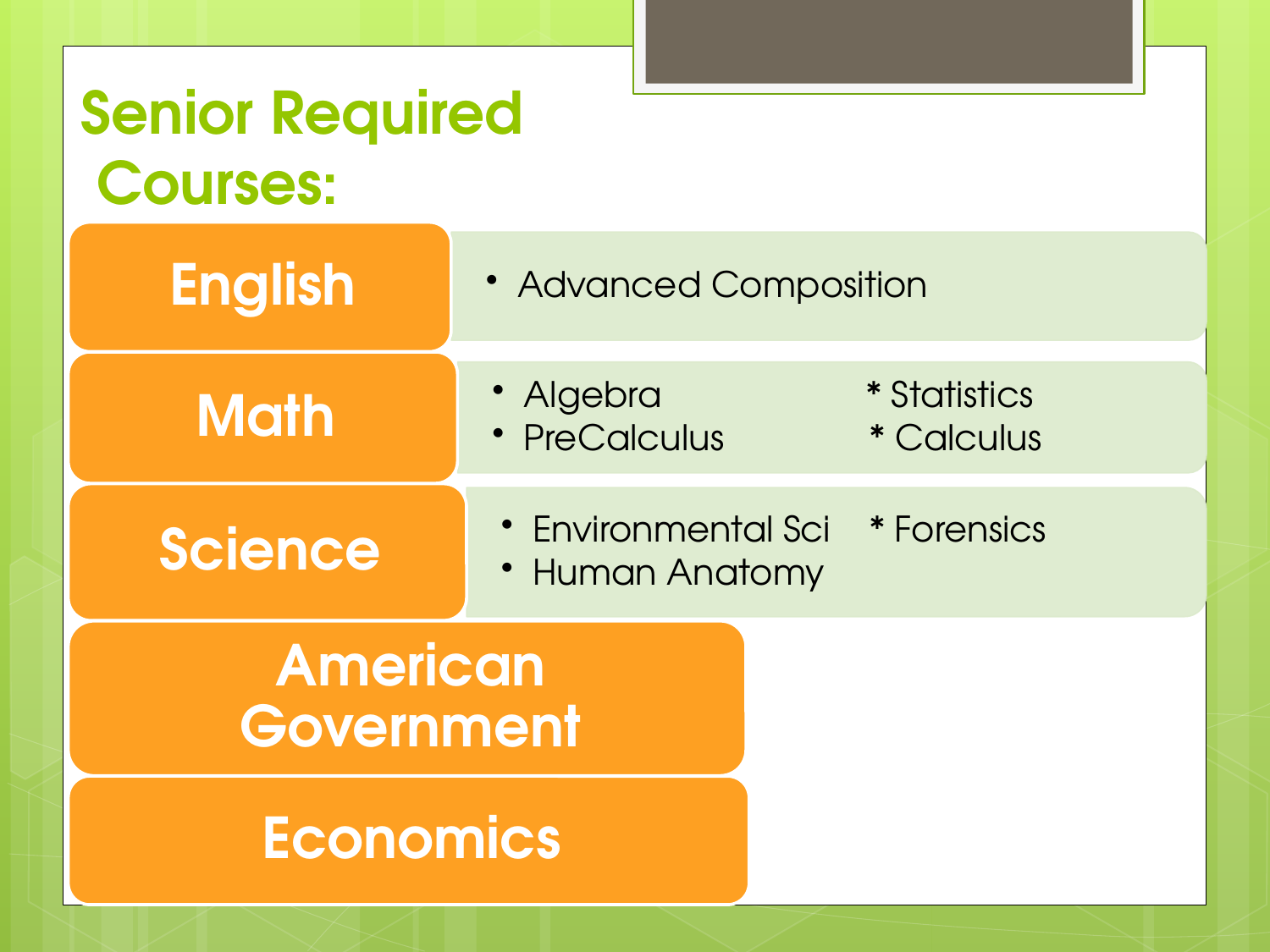

# Senior Required Courses:
Advanced Composition
English
Algebra                     * Statistics
PreCalculus               * Calculus
Math
Environmental Sci    * Forensics
Human Anatomy
Science
American Government
Economics